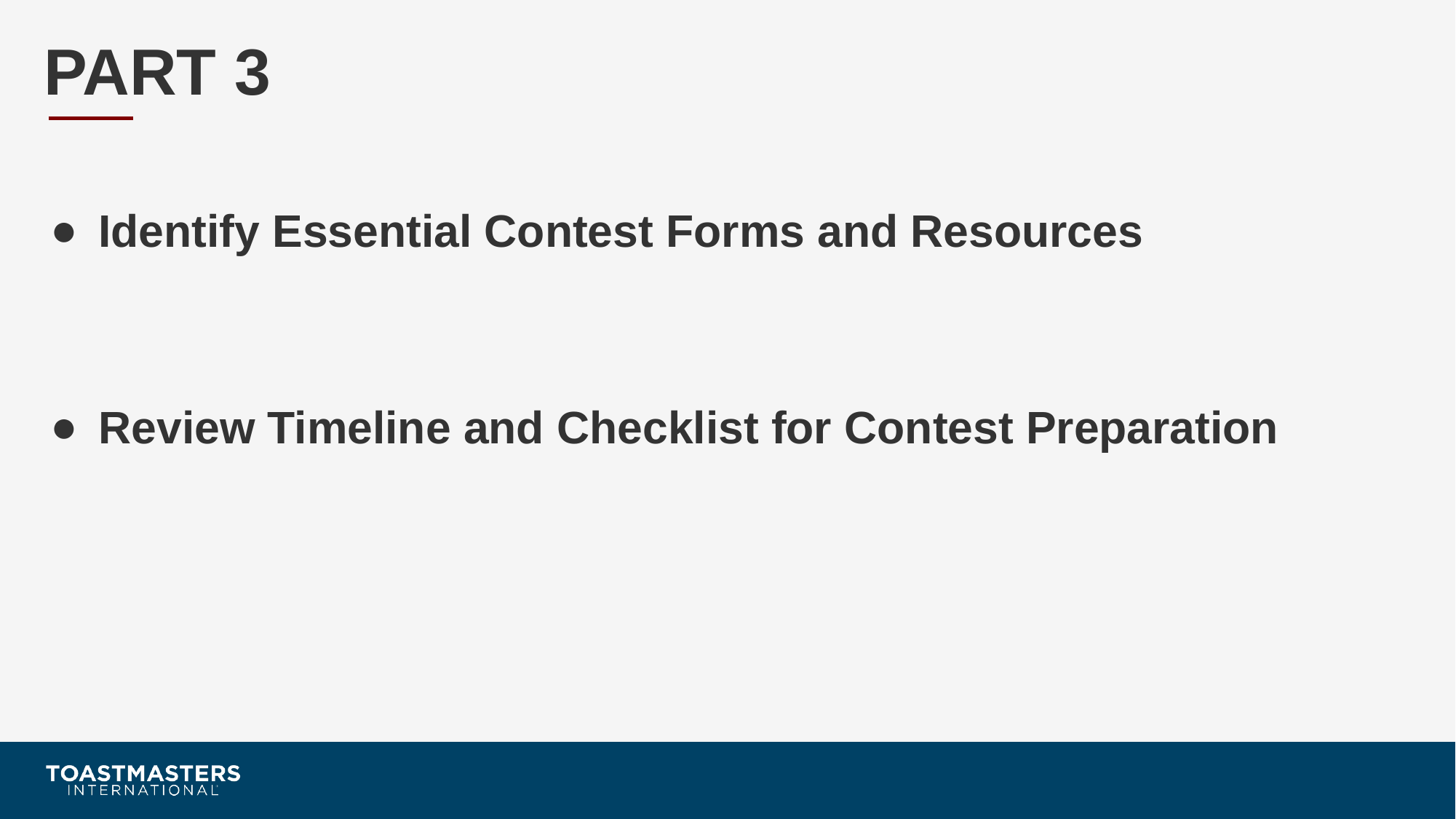

# PART 3

Identify Essential Contest Forms and Resources

Review Timeline and Checklist for Contest Preparation